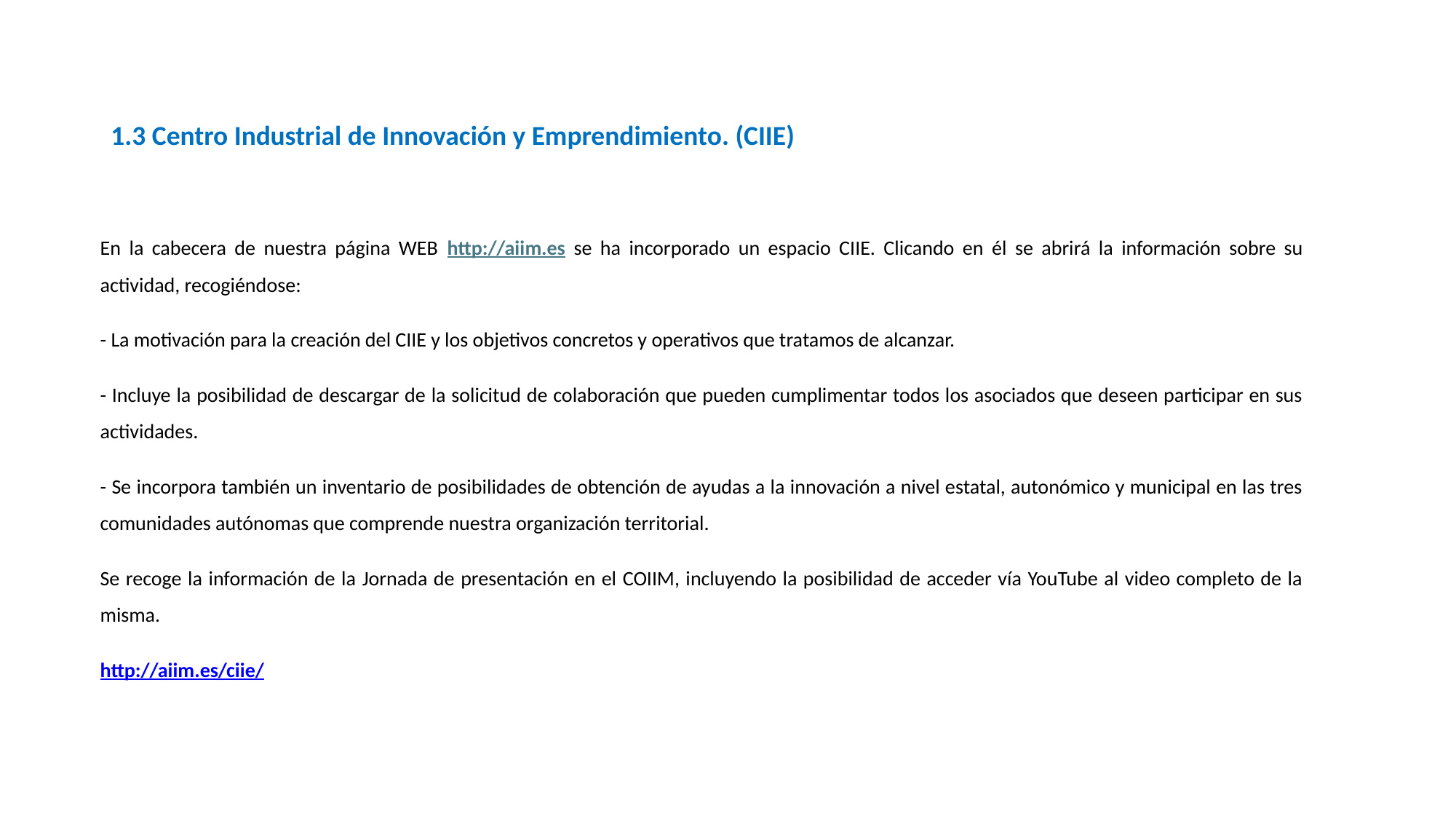

# 1.3 Centro Industrial de Innovación y Emprendimiento. (CIIE)
En la cabecera de nuestra página WEB http://aiim.es se ha incorporado un espacio CIIE. Clicando en él se abrirá la información sobre su actividad, recogiéndose:
	- La motivación para la creación del CIIE y los objetivos concretos y operativos que tratamos de alcanzar.
	- Incluye la posibilidad de descargar de la solicitud de colaboración que pueden cumplimentar todos los asociados que deseen participar en sus actividades.
	- Se incorpora también un inventario de posibilidades de obtención de ayudas a la innovación a nivel estatal, autonómico y municipal en las tres comunidades autónomas que comprende nuestra organización territorial.
Se recoge la información de la Jornada de presentación en el COIIM, incluyendo la posibilidad de acceder vía YouTube al video completo de la misma.
http://aiim.es/ciie/